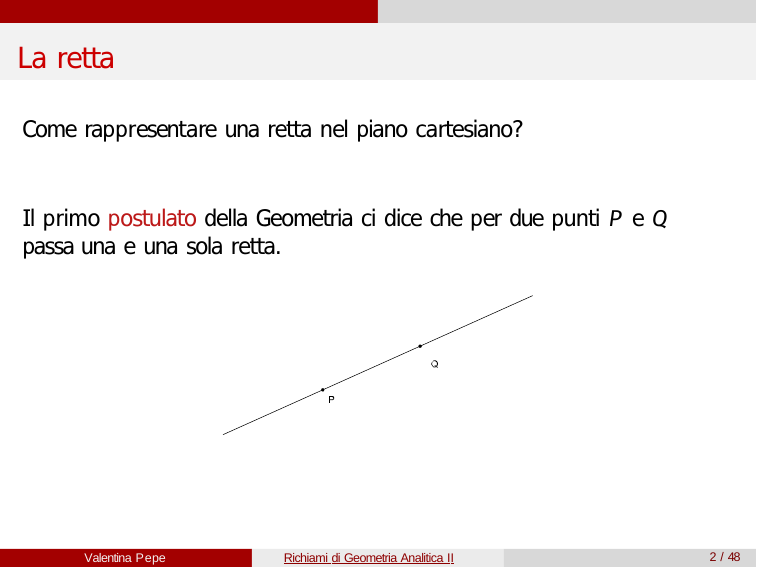

# La retta
Come rappresentare una retta nel piano cartesiano?

Il primo postulato della Geometria ci dice che per due punti P e Q passa una e una sola retta.

Valentina Pepe
Richiami di Geometria Analitica II
2 / 48